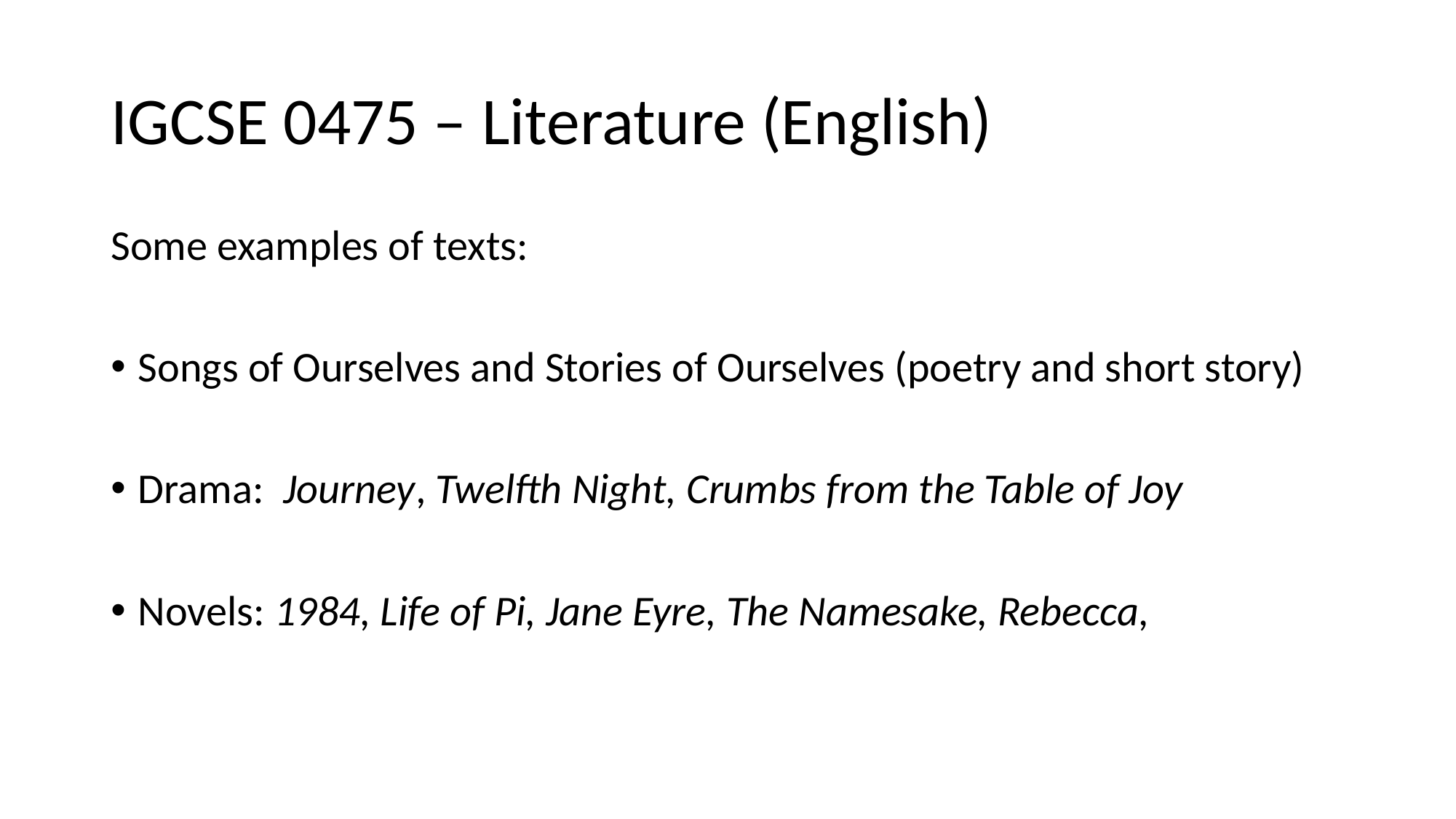

# IGCSE 0475 – Literature (English)
Some examples of texts:

Songs of Ourselves and Stories of Ourselves (poetry and short story)

Drama:  Journey, Twelfth Night, Crumbs from the Table of Joy

Novels: 1984, Life of Pi, Jane Eyre, The Namesake, Rebecca,